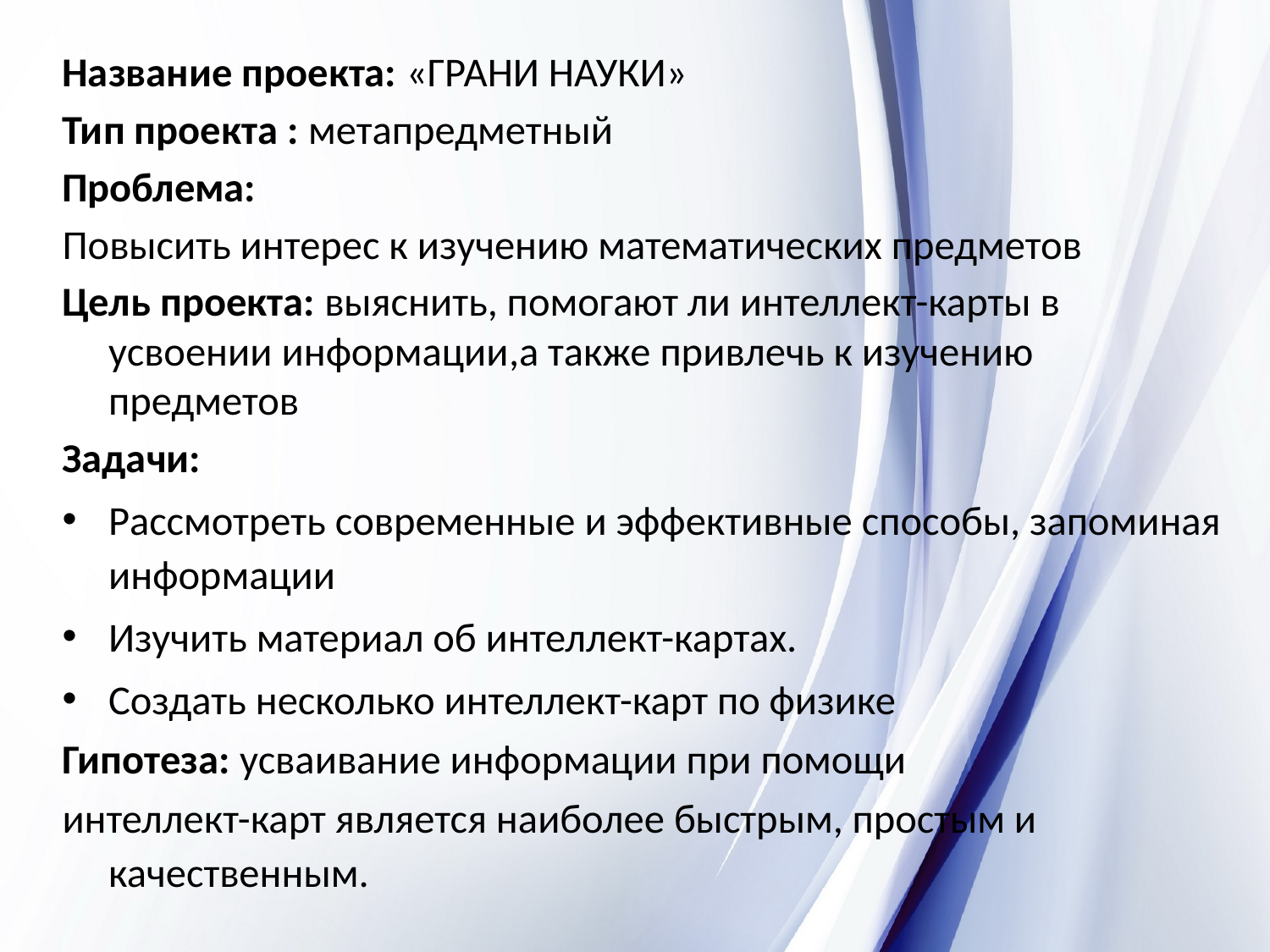

Название проекта: «ГРАНИ НАУКИ»
Тип проекта : метапредметный
Проблема:
Повысить интерес к изучению математических предметов
Цель проекта: выяснить, помогают ли интеллект-карты в усвоении информации,а также привлечь к изучению предметов
Задачи:
Рассмотреть современные и эффективные способы, запоминая информации
Изучить материал об интеллект-картах.
Создать несколько интеллект-карт по физике
Гипотеза: усваивание информации при помощи
интеллект-карт является наиболее быстрым, простым и качественным.